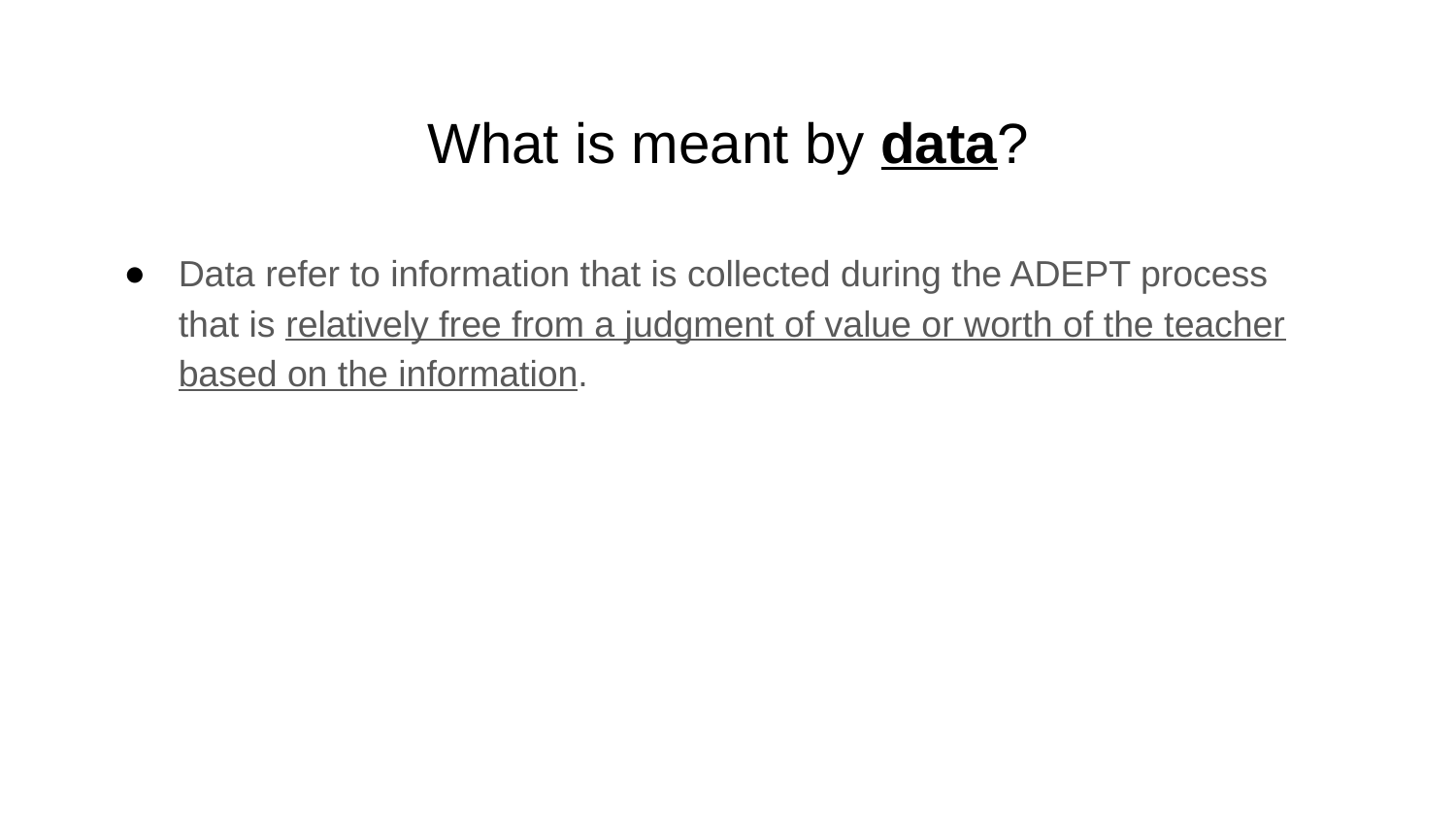

# What is meant by data?
Data refer to information that is collected during the ADEPT process that is relatively free from a judgment of value or worth of the teacher based on the information.